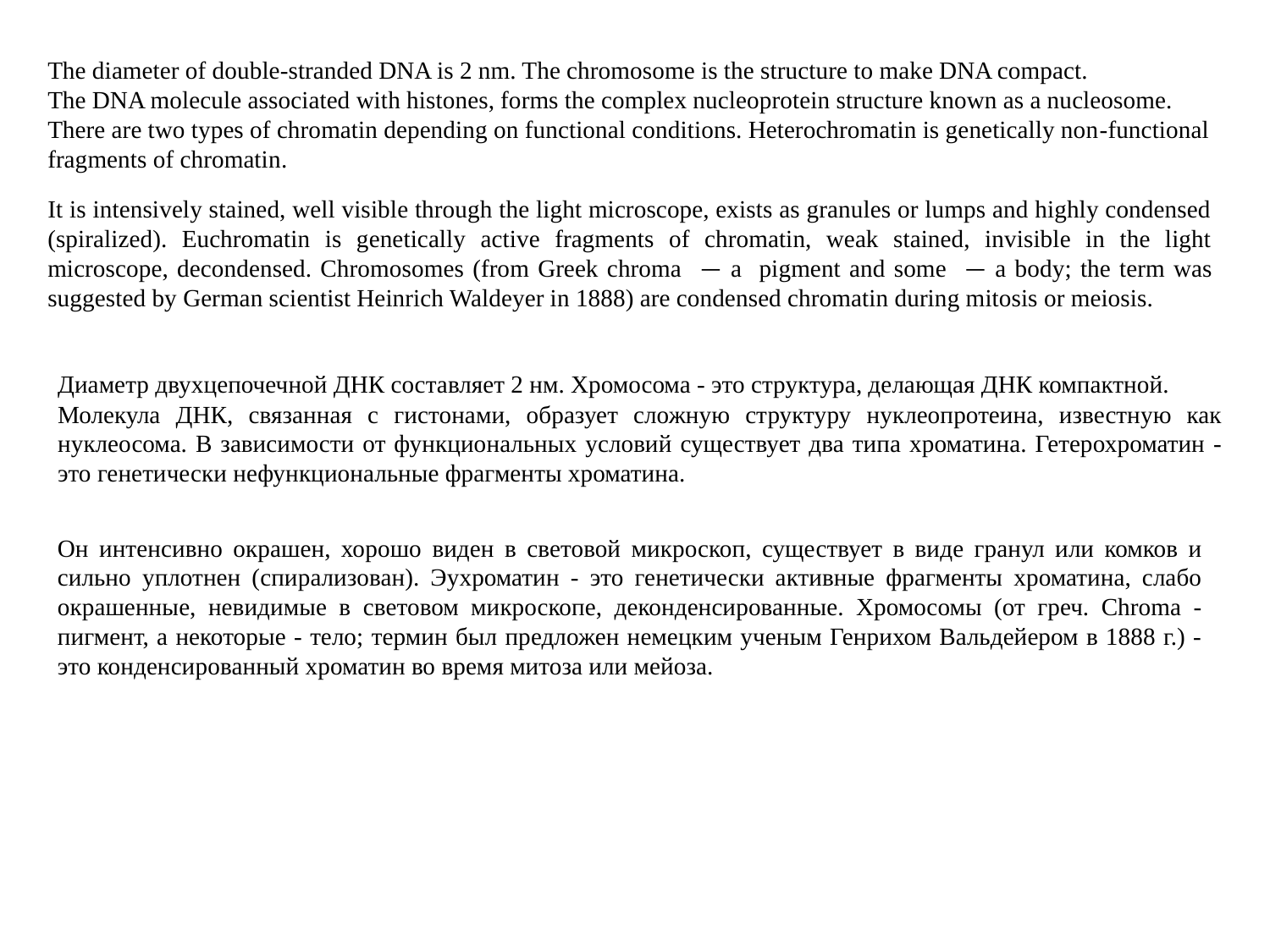

The diameter of double-stranded DNA is 2 nm. The chromosome is the structure to make DNA compact.
The DNA molecule associated with histones, forms the complex nucleoprotein structure known as a nucleosome.
There are two types of chromatin depending on functional conditions. Heterochromatin is genetically non-functional fragments of chromatin.

It is intensively stained, well visible through the light microscope, exists as granules or lumps and highly condensed (spiralized). Euchromatin is genetically active fragments of chromatin, weak stained, invisible in the light microscope, decondensed. Chromosomes (from Greek chroma  — a  pigment and some  — a body; the term was suggested by German scientist Heinrich Waldeyer in 1888) are condensed chromatin during mitosis or meiosis.
Диаметр двухцепочечной ДНК составляет 2 нм. Хромосома - это структура, делающая ДНК компактной.
Молекула ДНК, связанная с гистонами, образует сложную структуру нуклеопротеина, известную как нуклеосома. В зависимости от функциональных условий существует два типа хроматина. Гетерохроматин - это генетически нефункциональные фрагменты хроматина.
Он интенсивно окрашен, хорошо виден в световой микроскоп, существует в виде гранул или комков и сильно уплотнен (спирализован). Эухроматин - это генетически активные фрагменты хроматина, слабо окрашенные, невидимые в световом микроскопе, деконденсированные. Хромосомы (от греч. Chroma - пигмент, а некоторые - тело; термин был предложен немецким ученым Генрихом Вальдейером в 1888 г.) - это конденсированный хроматин во время митоза или мейоза.